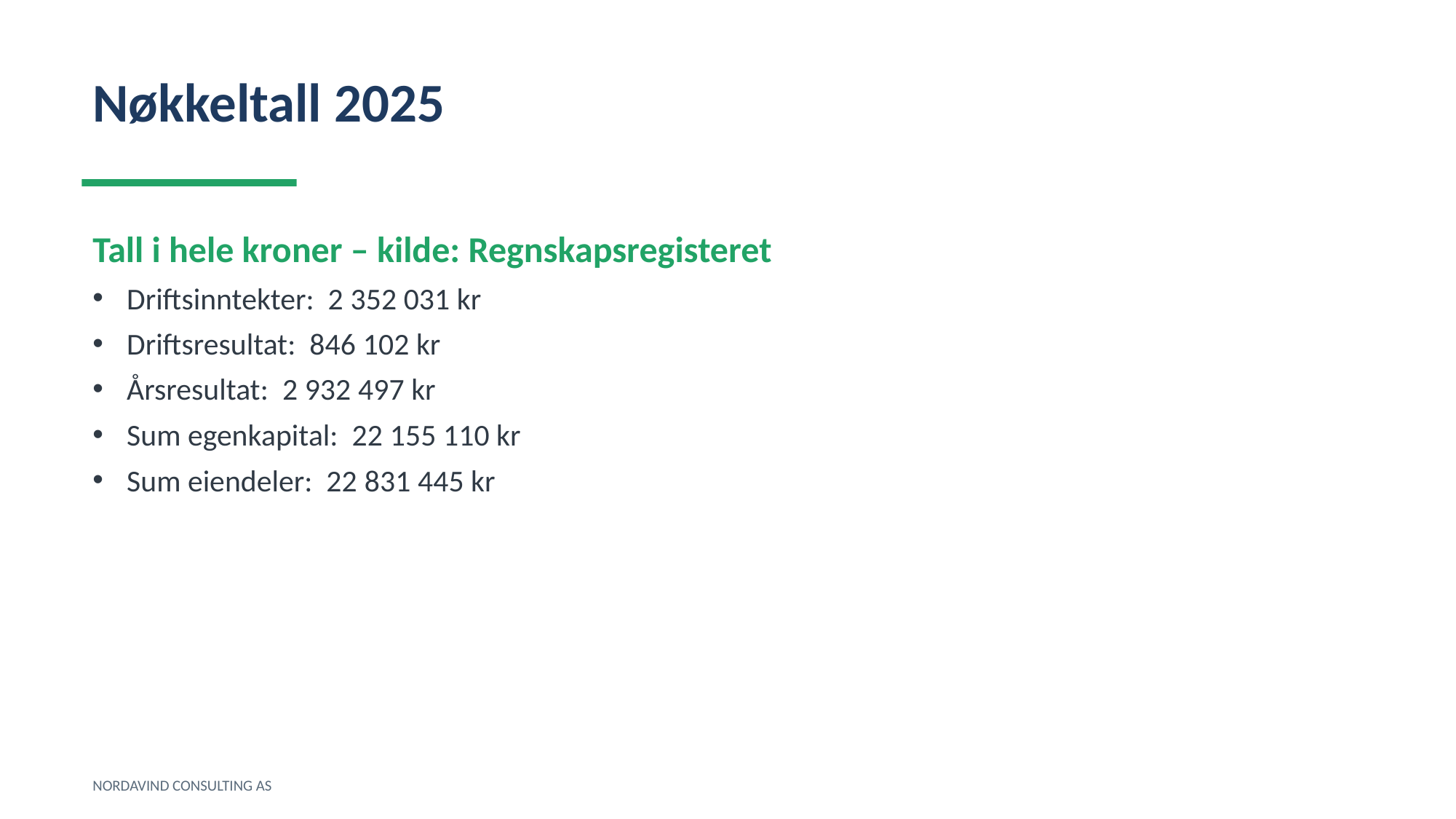

Nøkkeltall 2025

Tall i hele kroner – kilde: Regnskapsregisteret
Driftsinntekter:  2 352 031 kr
Driftsresultat:  846 102 kr
Årsresultat:  2 932 497 kr
Sum egenkapital:  22 155 110 kr
Sum eiendeler:  22 831 445 kr
NORDAVIND CONSULTING AS